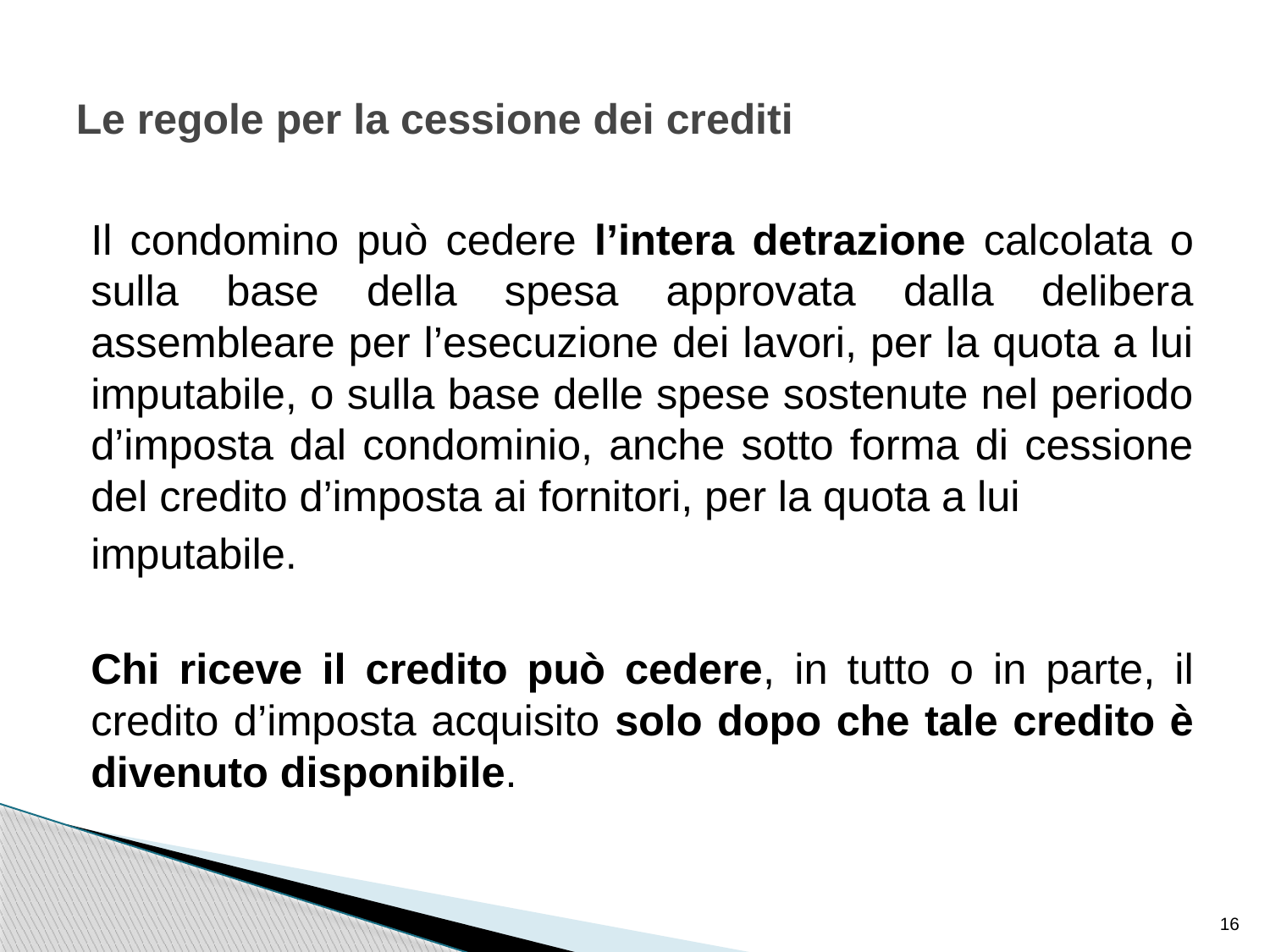

# Le regole per la cessione dei crediti
Il condomino può cedere l’intera detrazione calcolata o sulla base della spesa approvata dalla delibera assembleare per l’esecuzione dei lavori, per la quota a lui imputabile, o sulla base delle spese sostenute nel periodo d’imposta dal condominio, anche sotto forma di cessione del credito d’imposta ai fornitori, per la quota a lui
imputabile.

Chi riceve il credito può cedere, in tutto o in parte, il credito d’imposta acquisito solo dopo che tale credito è divenuto disponibile.
16